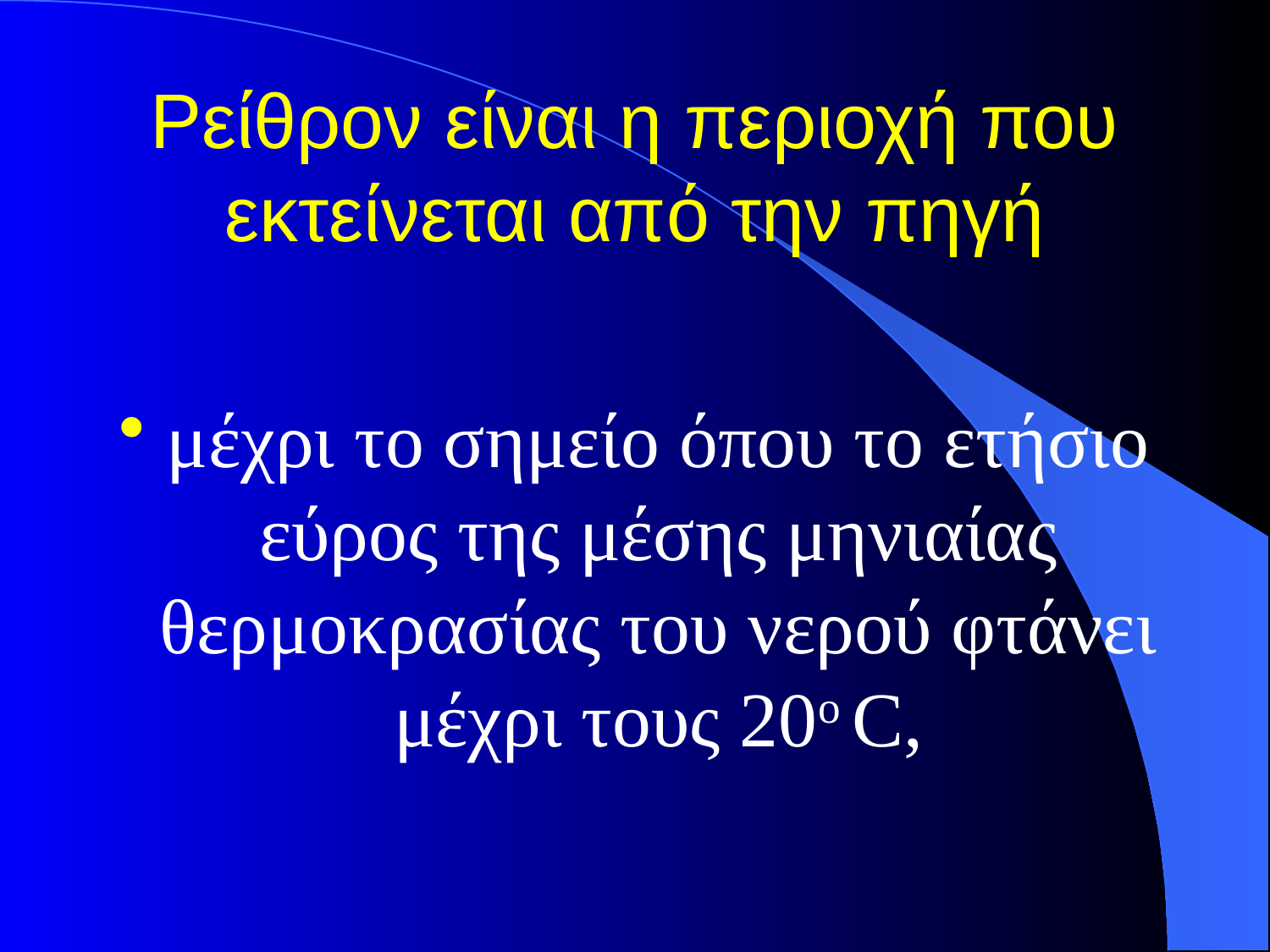

# Ρείθρον είναι η περιοχή που εκτείνεται από την πηγή

μέχρι το σημείο όπου το ετήσιο εύρος της μέσης μηνιαίας θερμοκρασίας του νερού φτάνει μέχρι τους 20ο C,